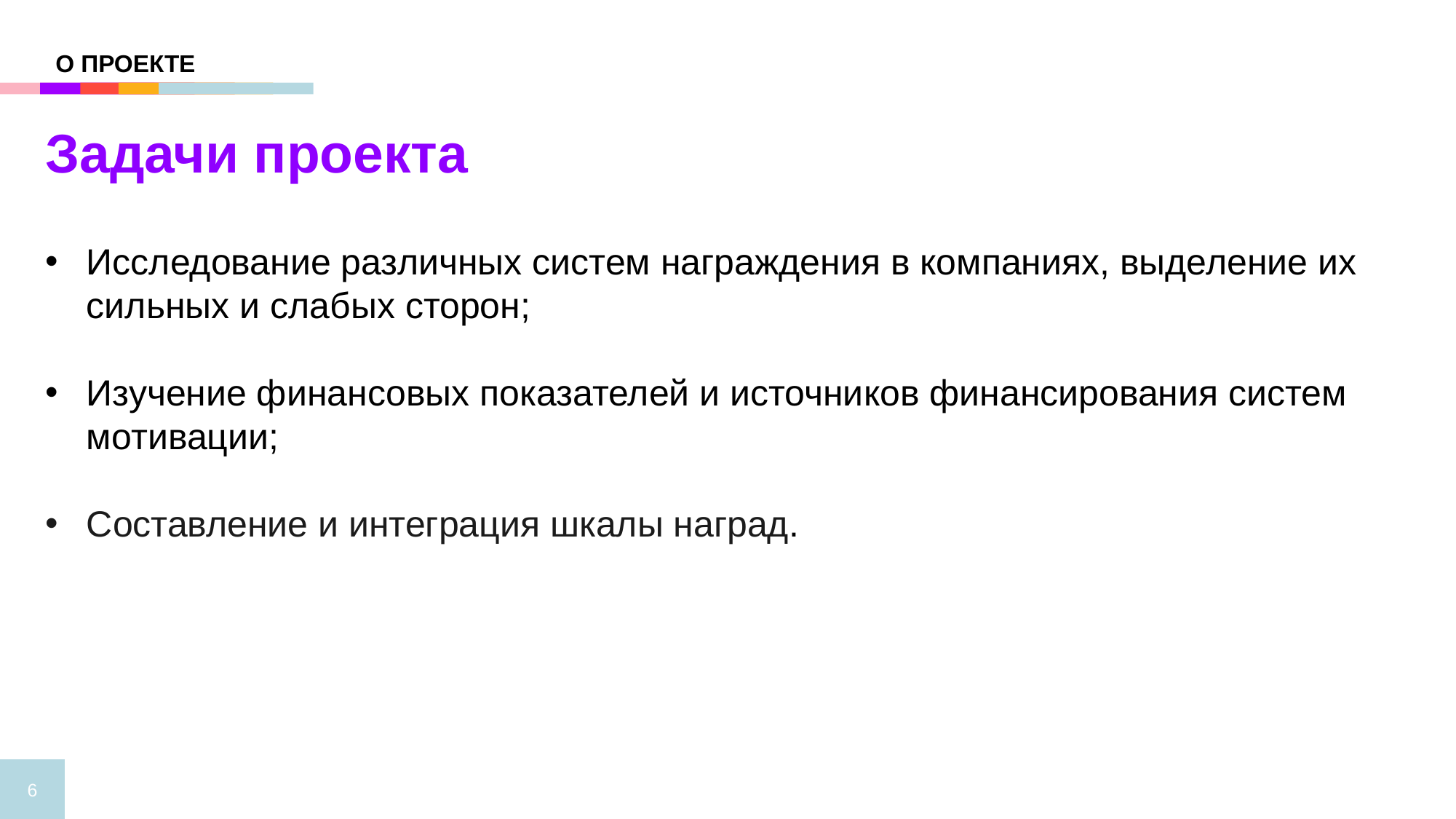

О ПРОЕКТЕ

Задачи проекта
Исследование различных систем награждения в компаниях, выделение их сильных и слабых сторон;

Изучение финансовых показателей и источников финансирования систем мотивации;

Составление и интеграция шкалы наград.

6